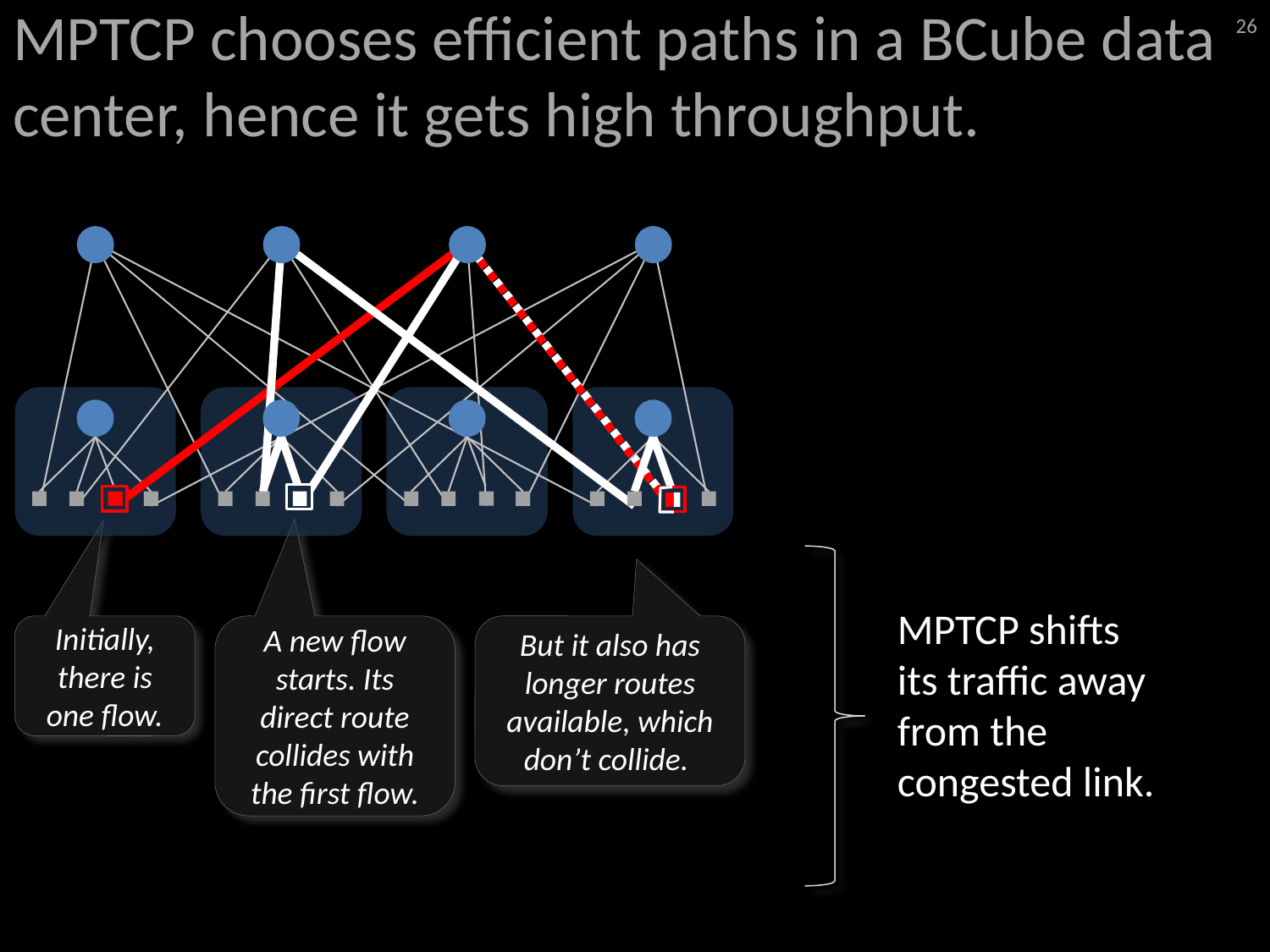

# MPTCP chooses efficient paths in a BCube data center, hence it gets high throughput.
26

MPTCP shifts its traffic away from the congested link.

Initially, there is one flow.
A new flow starts. Its direct route collides with the first flow.
But it also has longer routes available, which don’t collide.